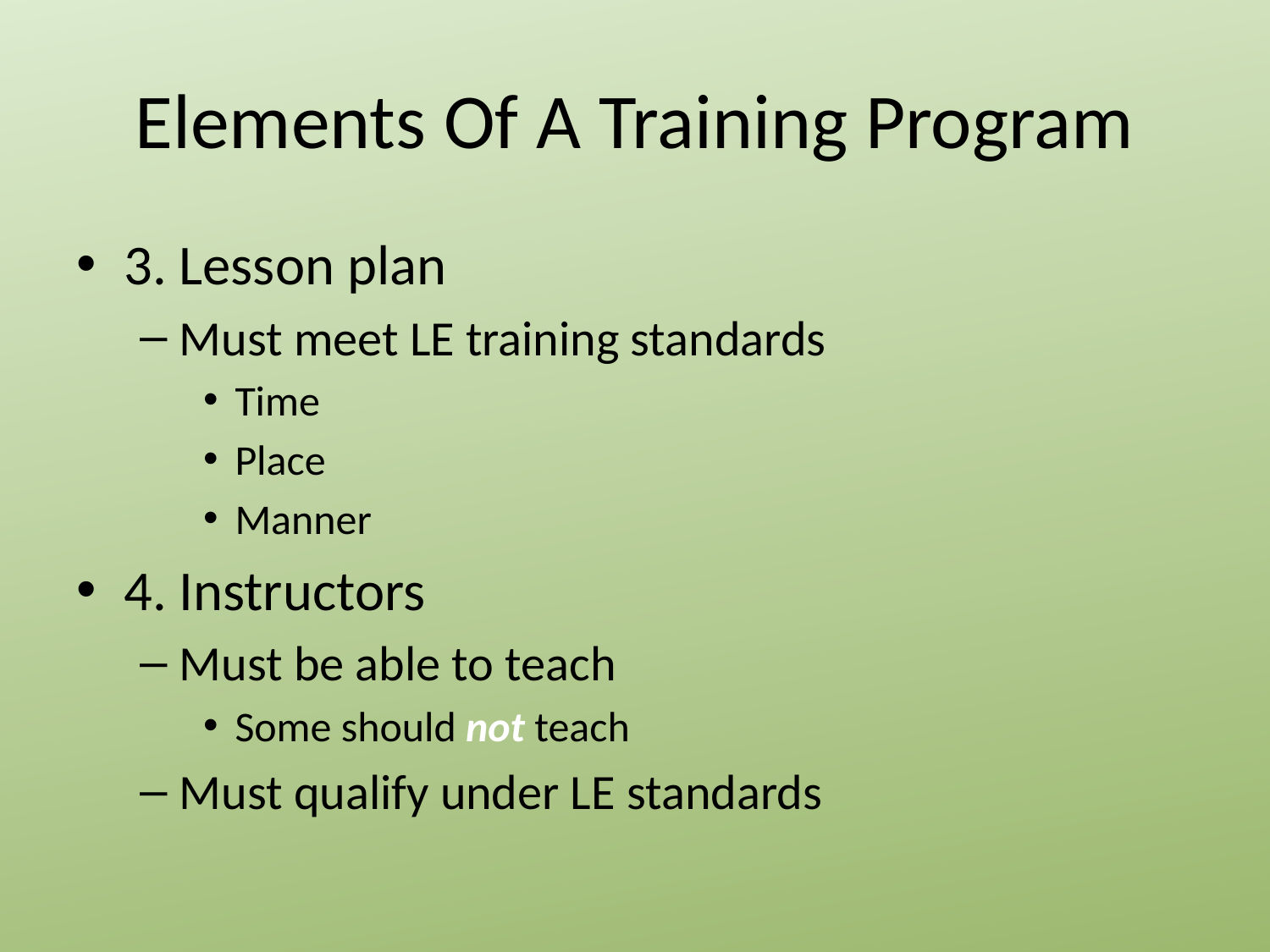

# Elements Of A Training Program
3. Lesson plan
Must meet LE training standards
Time
Place
Manner
4. Instructors
Must be able to teach
Some should not teach
Must qualify under LE standards